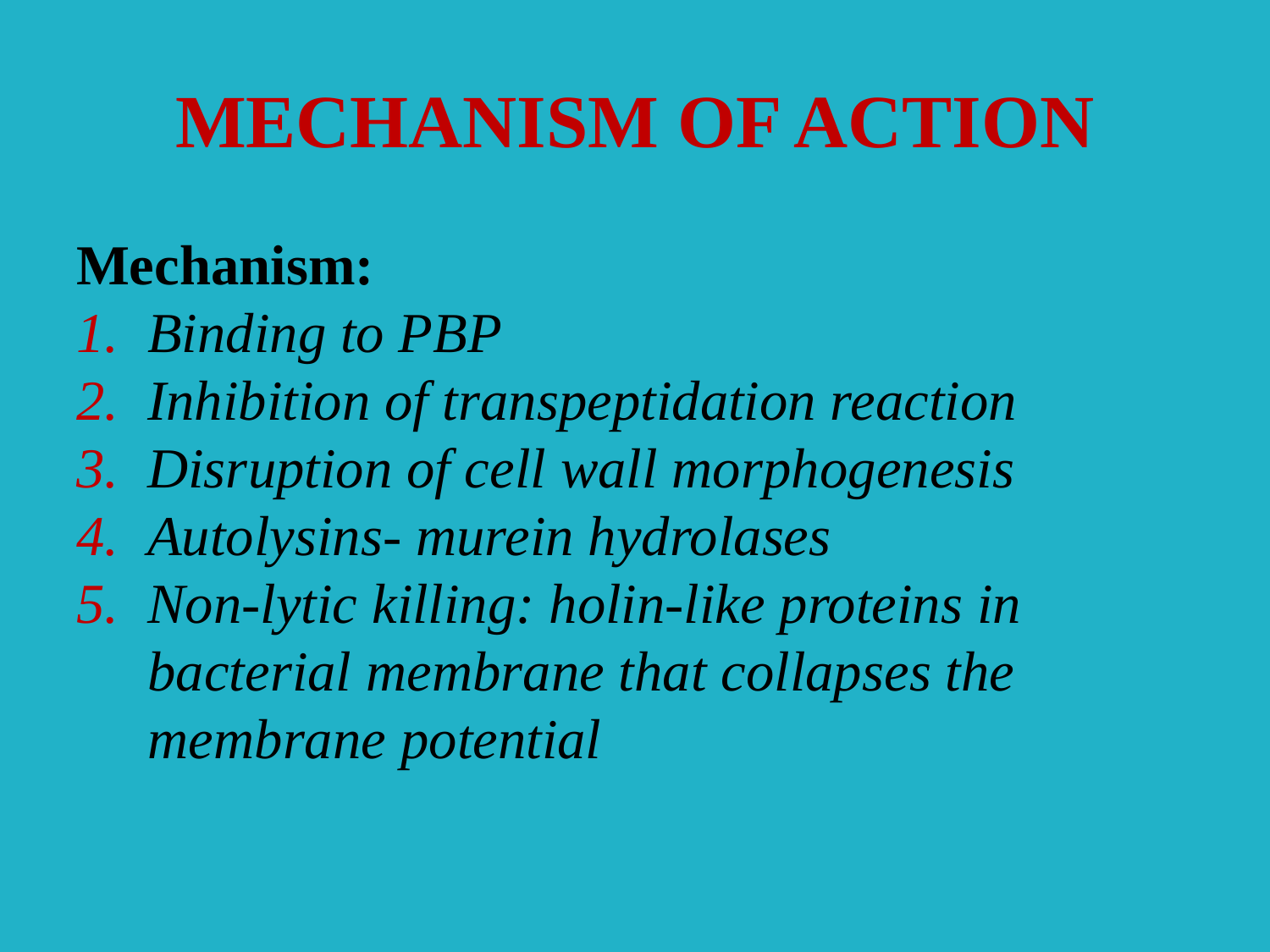

# MECHANISM OF ACTION
Mechanism:
Binding to PBP
Inhibition of transpeptidation reaction
Disruption of cell wall morphogenesis
Autolysins- murein hydrolases
Non-lytic killing: holin-like proteins in bacterial membrane that collapses the membrane potential